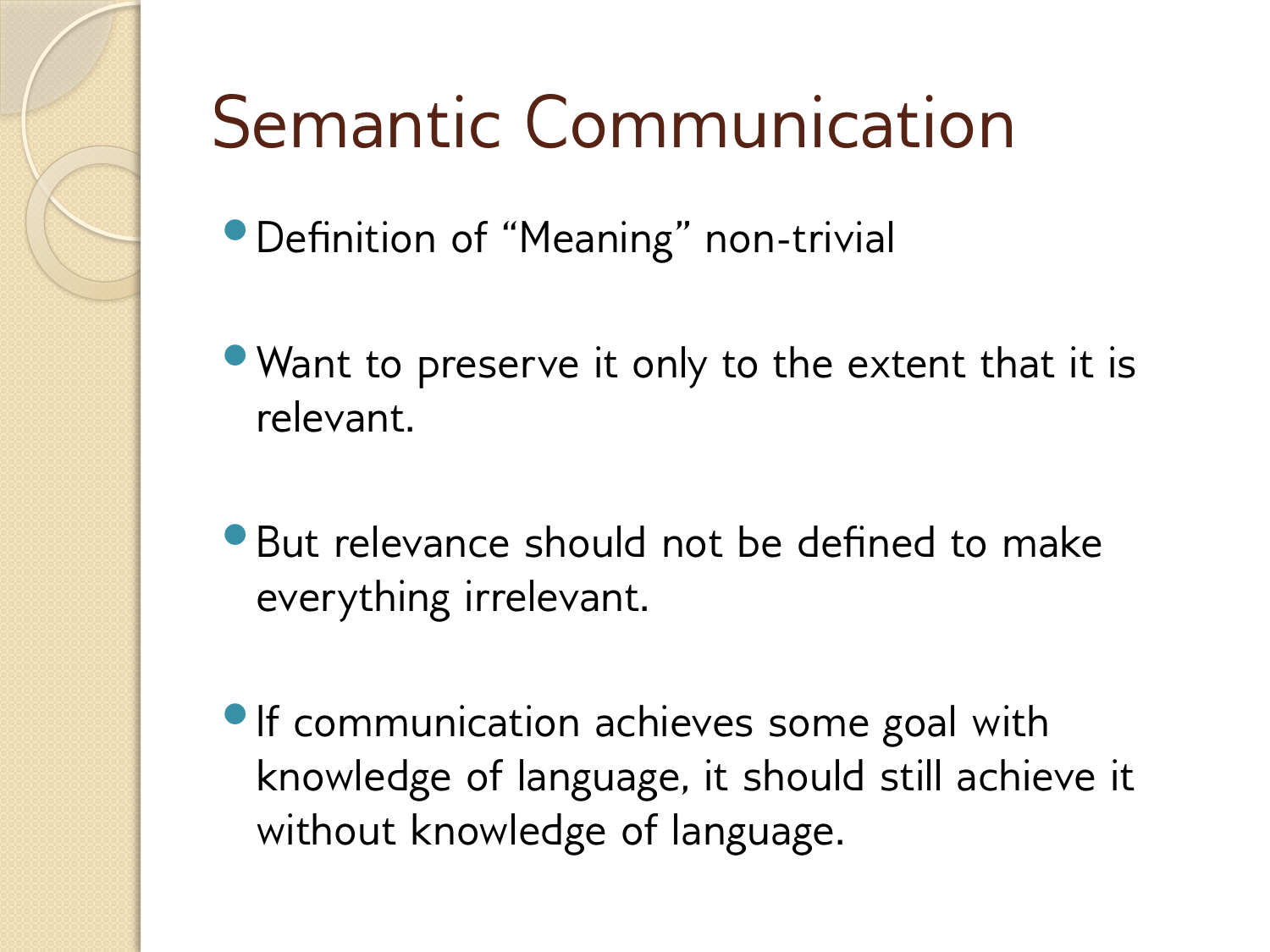

# Semantic Communication
Definition of “Meaning” non-trivial

Want to preserve it only to the extent that it is relevant.

But relevance should not be defined to make everything irrelevant.

If communication achieves some goal with knowledge of language, it should still achieve it without knowledge of language.